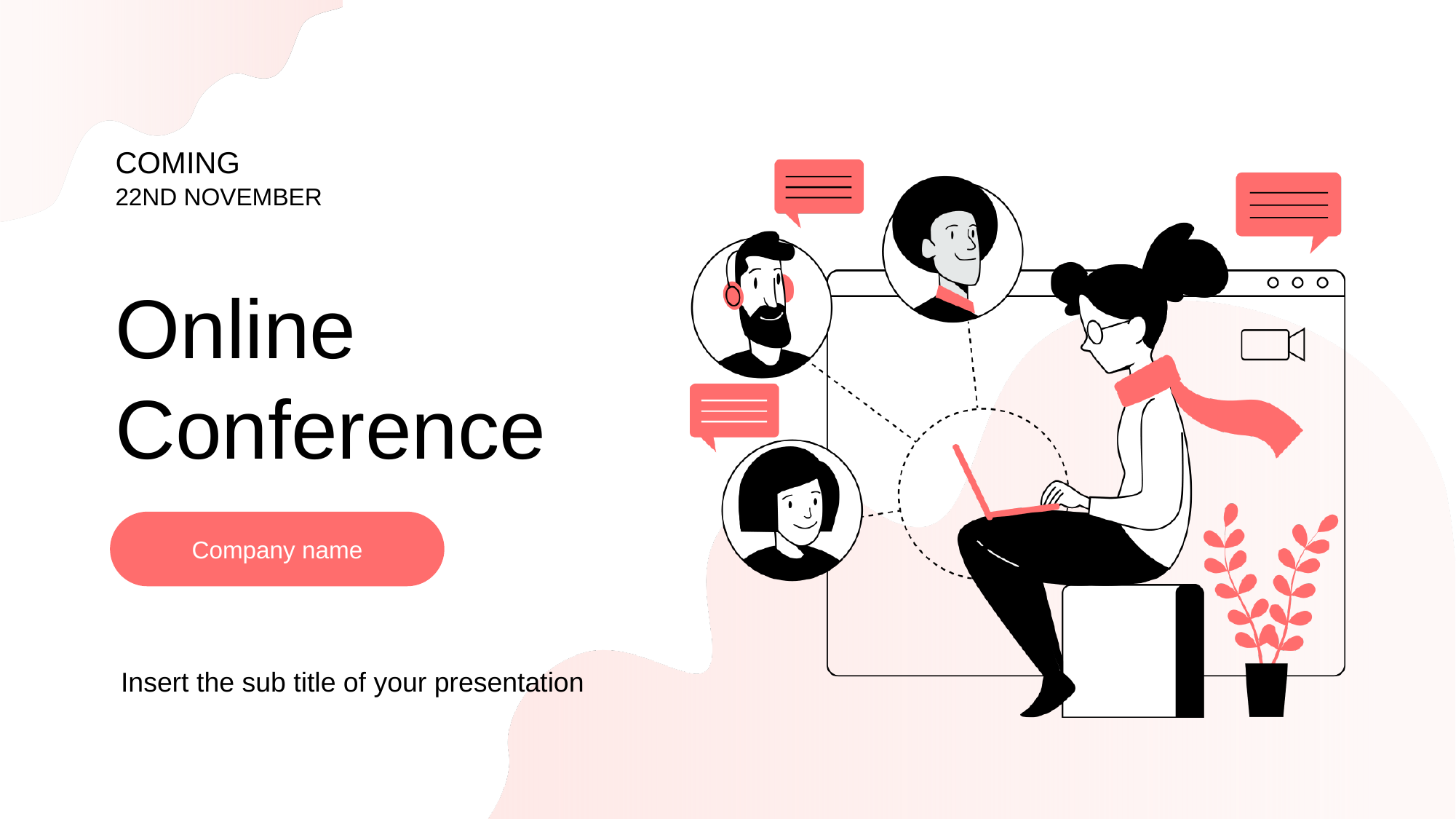

COMING
22ND NOVEMBER
Online Conference
Company name
Insert the sub title of your presentation